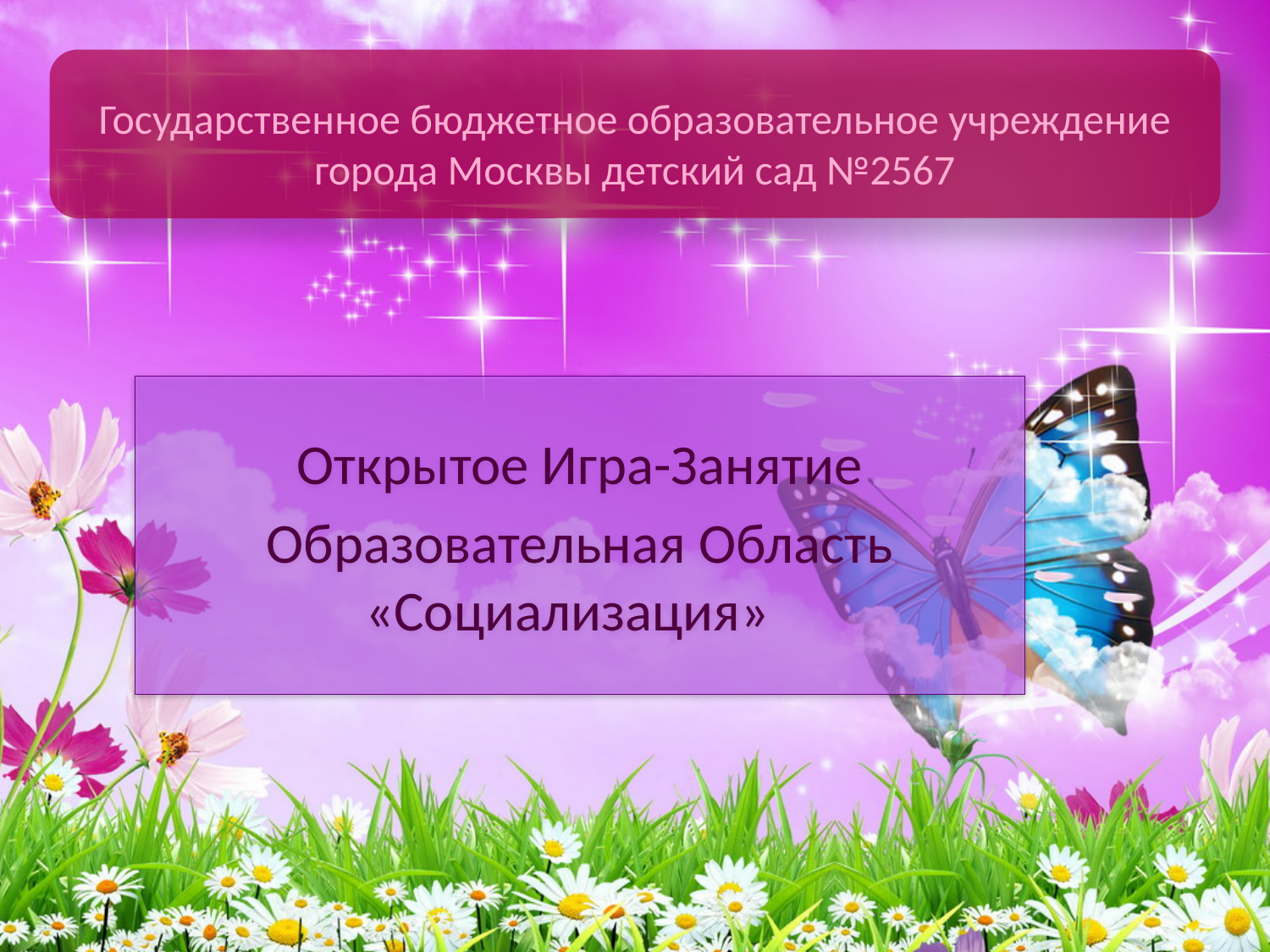

# Государственное бюджетное образовательное учреждение города Москвы детский сад №2567

 Открытое Игра-Занятие
Образовательная Область «Социализация»